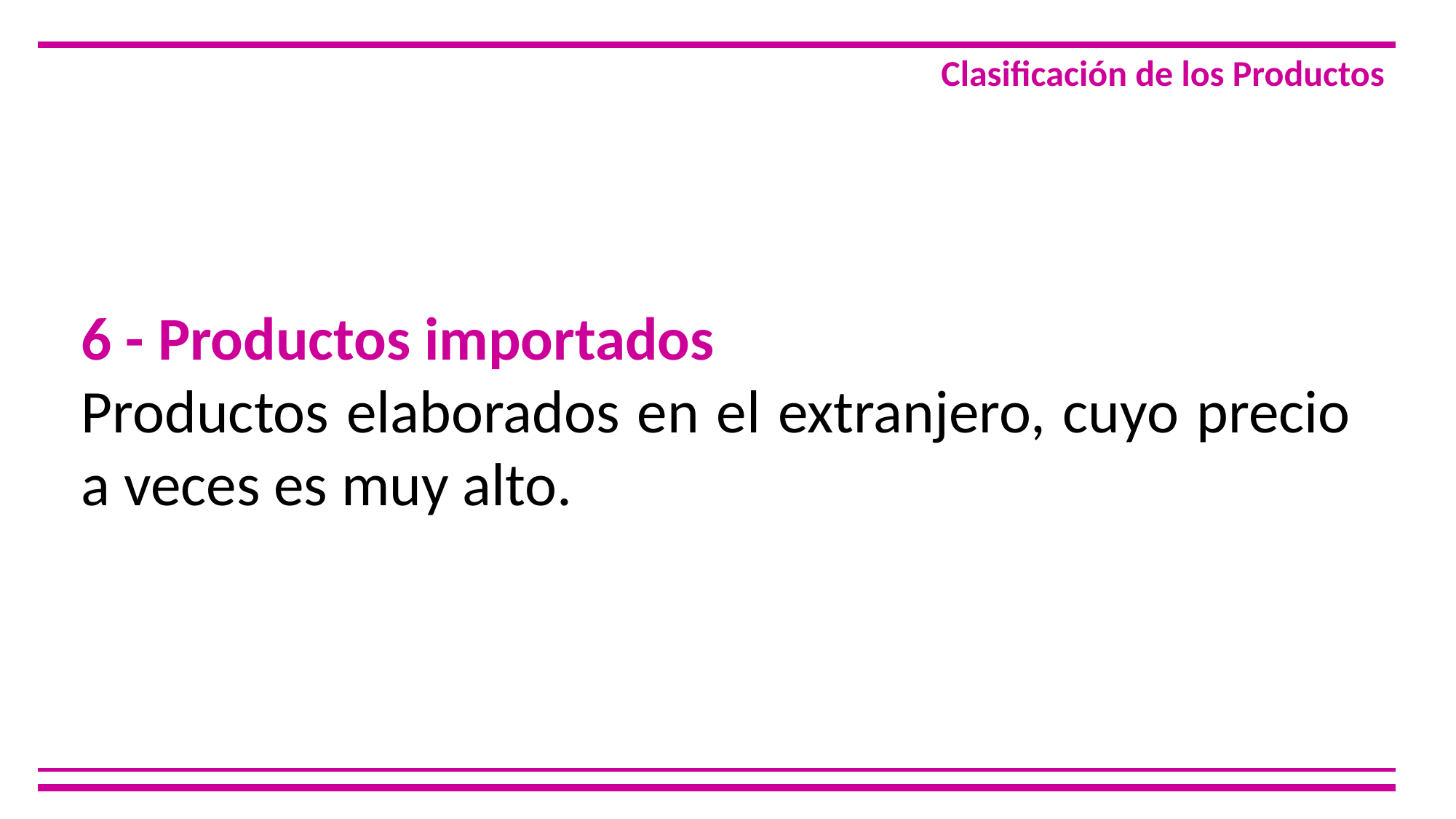

Clasificación de los Productos
6 - Productos importados
Productos elaborados en el extranjero, cuyo precio a veces es muy alto.